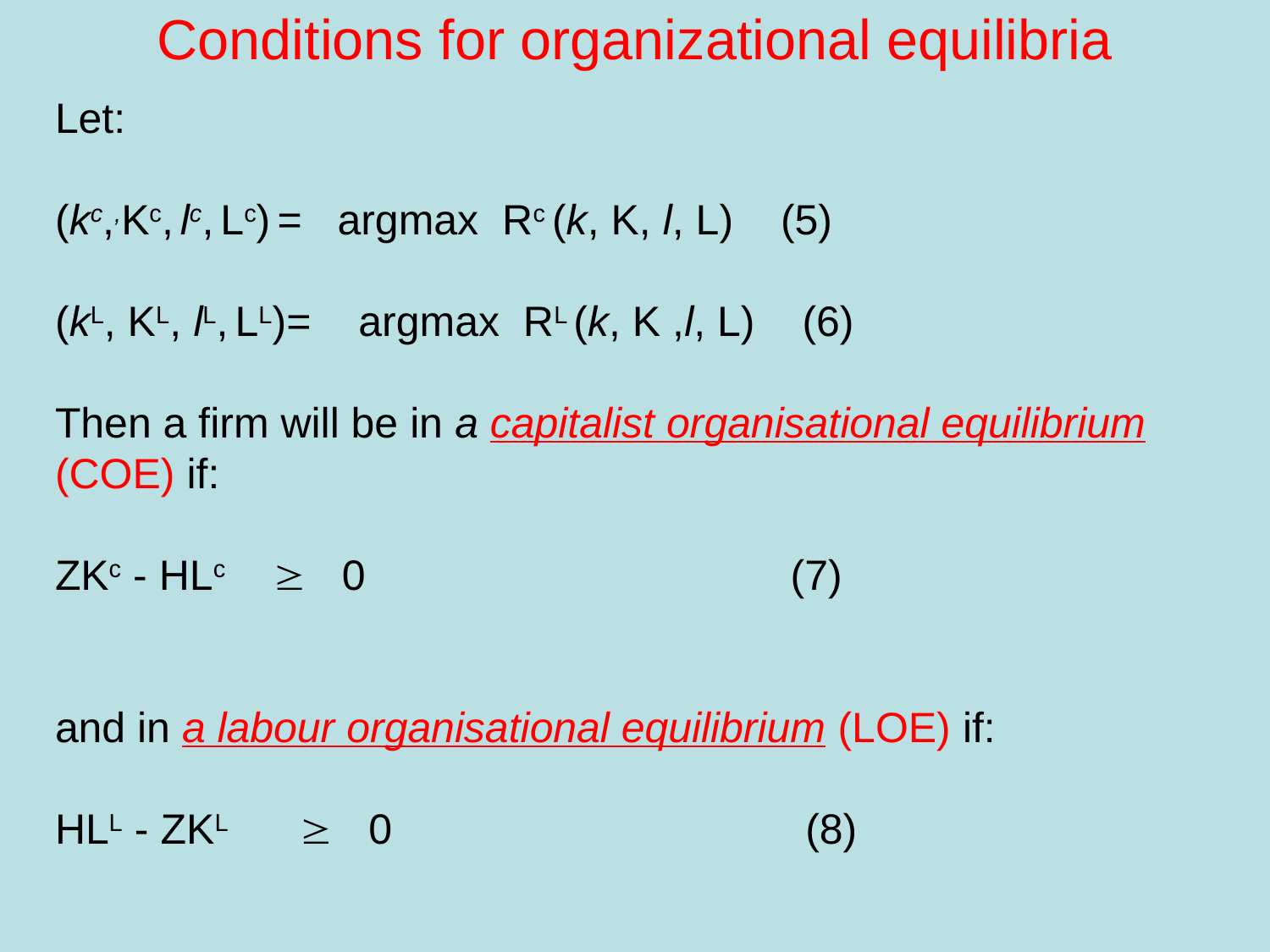

Conditions for organizational equilibria
Let:

(kc,,Kc, lc, Lc) =   argmax  Rc (k, K, l, L)    (5)

(kL, KL, lL, LL)=    argmax  RL (k, K ,l, L)    (6)

Then a firm will be in a capitalist organisational equilibrium (COE) if:

ZKc - HLc    ≥   0                                    (7)

and in a labour organisational equilibrium (LOE) if:

HLL - ZKL      ≥   0                                   (8)

Or: